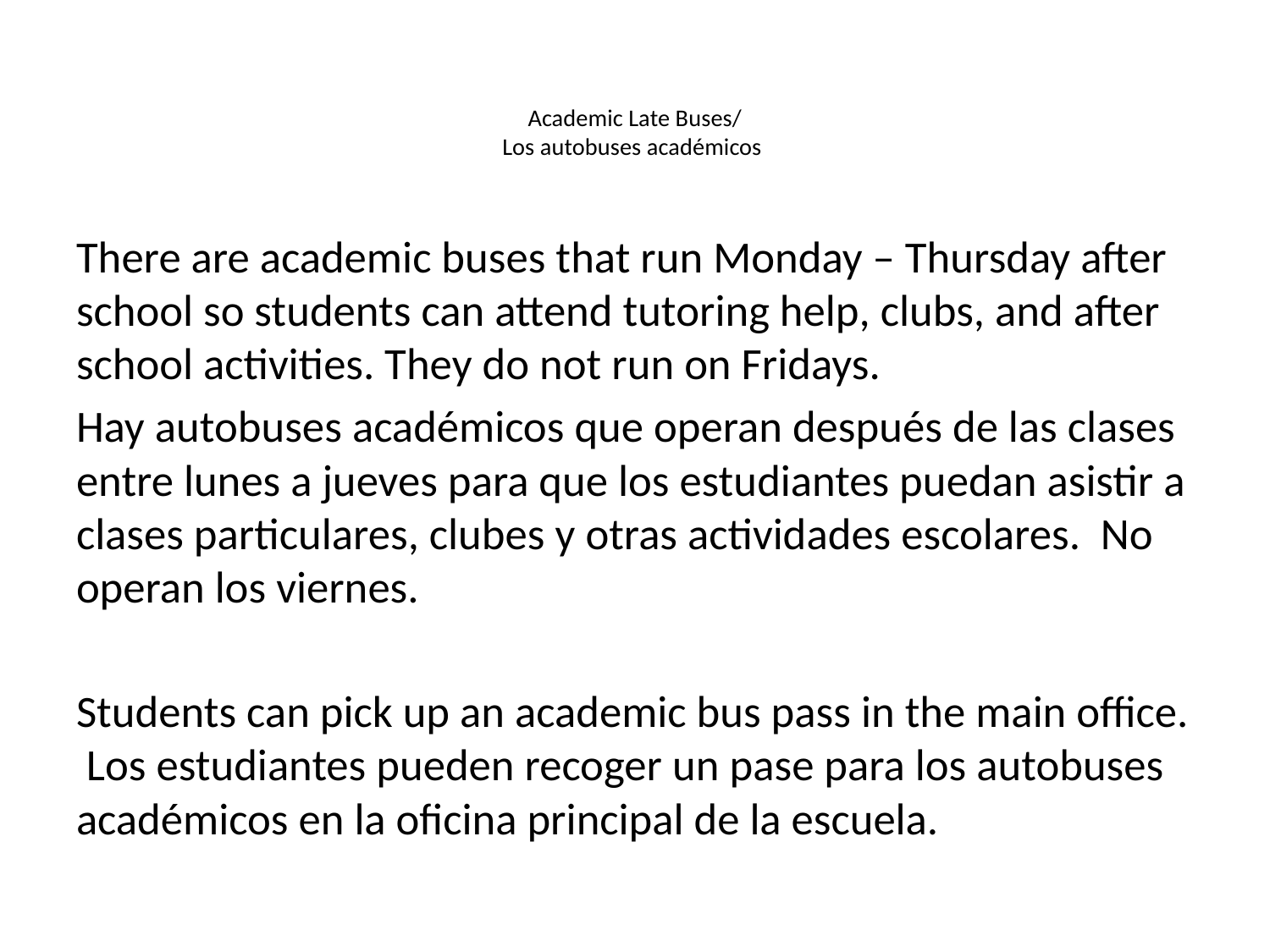

# Academic Late Buses/ Los autobuses académicos
There are academic buses that run Monday – Thursday after school so students can attend tutoring help, clubs, and after school activities. They do not run on Fridays.
Hay autobuses académicos que operan después de las clases entre lunes a jueves para que los estudiantes puedan asistir a clases particulares, clubes y otras actividades escolares.  No operan los viernes.

Students can pick up an academic bus pass in the main office.  Los estudiantes pueden recoger un pase para los autobuses académicos en la oficina principal de la escuela.